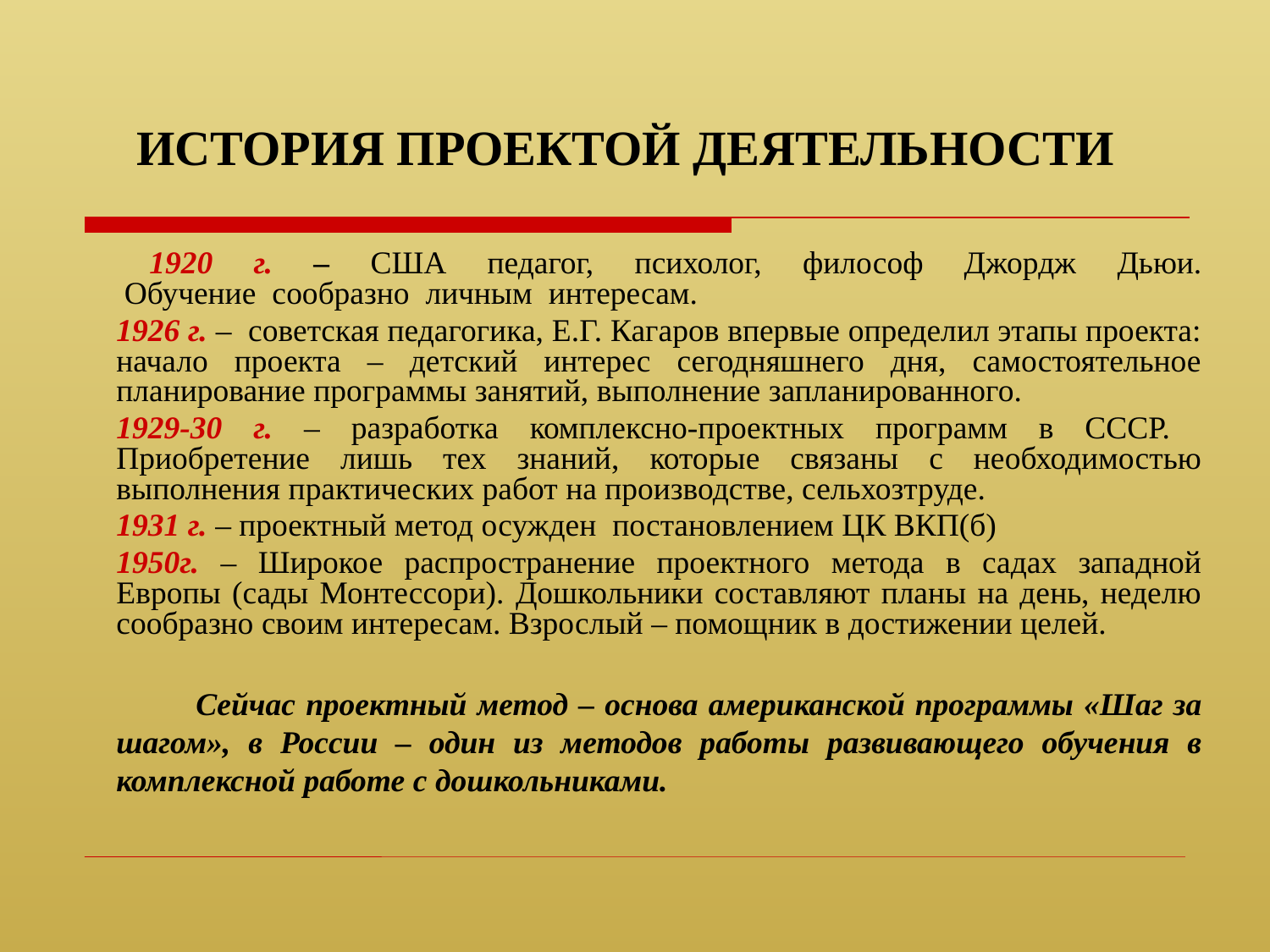

# ИСТОРИЯ ПРОЕКТОЙ ДЕЯТЕЛЬНОСТИ
 	1920 г. – США педагог, психолог, философ Джордж Дьюи.
 Обучение  сообразно  личным  интересам.
	1926 г. –  советская педагогика, Е.Г. Кагаров впервые определил этапы проекта: начало проекта – детский интерес сегодняшнего дня, самостоятельное планирование программы занятий, выполнение запланированного.
	1929-30 г. – разработка комплексно-проектных программ в СССР.  Приобретение лишь тех знаний, которые связаны с необходимостью выполнения практических работ на производстве, сельхозтруде.
	1931 г. – проектный метод осужден  постановлением ЦК ВКП(б)
	1950г. – Широкое распространение проектного метода в садах западной Европы (сады Монтессори). Дошкольники составляют планы на день, неделю сообразно своим интересам. Взрослый – помощник в достижении целей.

          Сейчас проектный метод – основа американской программы «Шаг за шагом», в России – один из методов работы развивающего обучения в комплексной работе с дошкольниками.